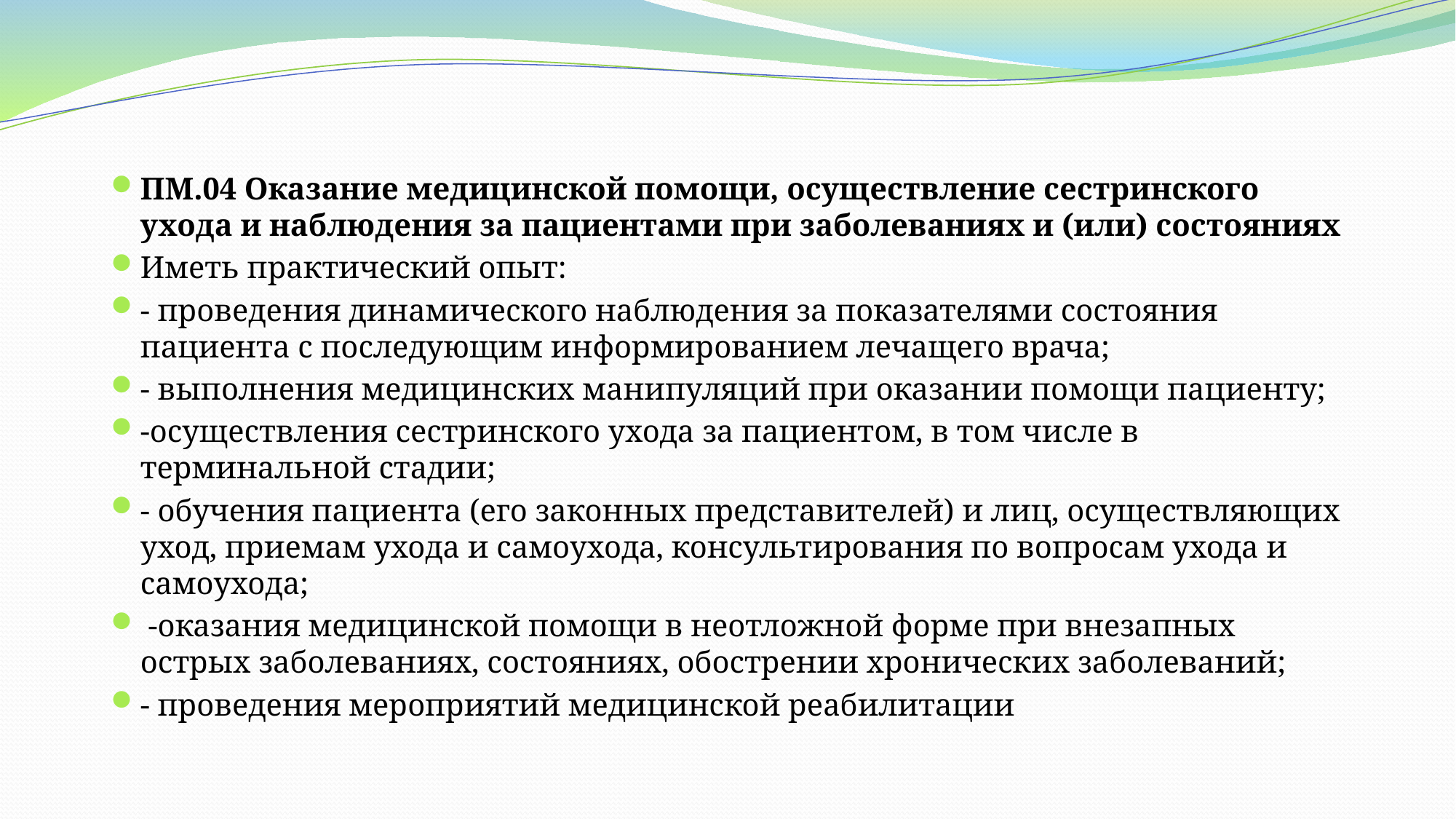

#
ПМ.04 Оказание медицинской помощи, осуществление сестринского ухода и наблюдения за пациентами при заболеваниях и (или) состояниях
Иметь практический опыт:
- проведения динамического наблюдения за показателями состояния пациента с последующим информированием лечащего врача;
- выполнения медицинских манипуляций при оказании помощи пациенту;
-осуществления сестринского ухода за пациентом, в том числе в терминальной стадии;
- обучения пациента (его законных представителей) и лиц, осуществляющих уход, приемам ухода и самоухода, консультирования по вопросам ухода и  самоухода;
 -оказания медицинской помощи в неотложной форме при внезапных острых заболеваниях, состояниях, обострении хронических заболеваний;
- проведения мероприятий медицинской реабилитации